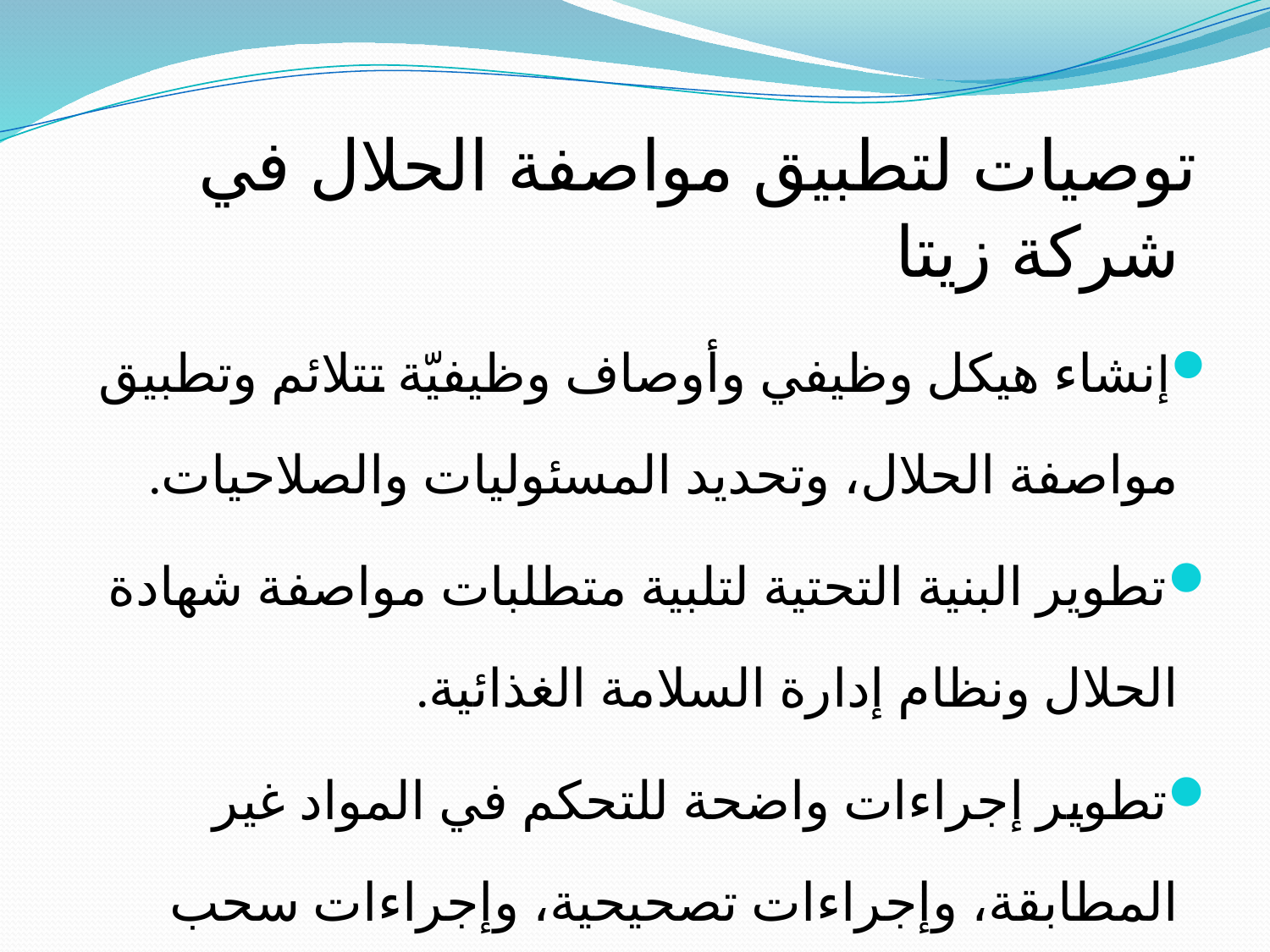

#
 توصيات لتطبيق مواصفة الحلال في شركة زيتا
إنشاء هيكل وظيفي وأوصاف وظيفيّة تتلائم وتطبيق مواصفة الحلال، وتحديد المسئوليات والصلاحيات.
تطوير البنية التحتية لتلبية متطلبات مواصفة شهادة الحلال ونظام إدارة السلامة الغذائية.
تطوير إجراءات واضحة للتحكم في المواد غير المطابقة، وإجراءات تصحيحية، وإجراءات سحب المنتج غير المطابق.